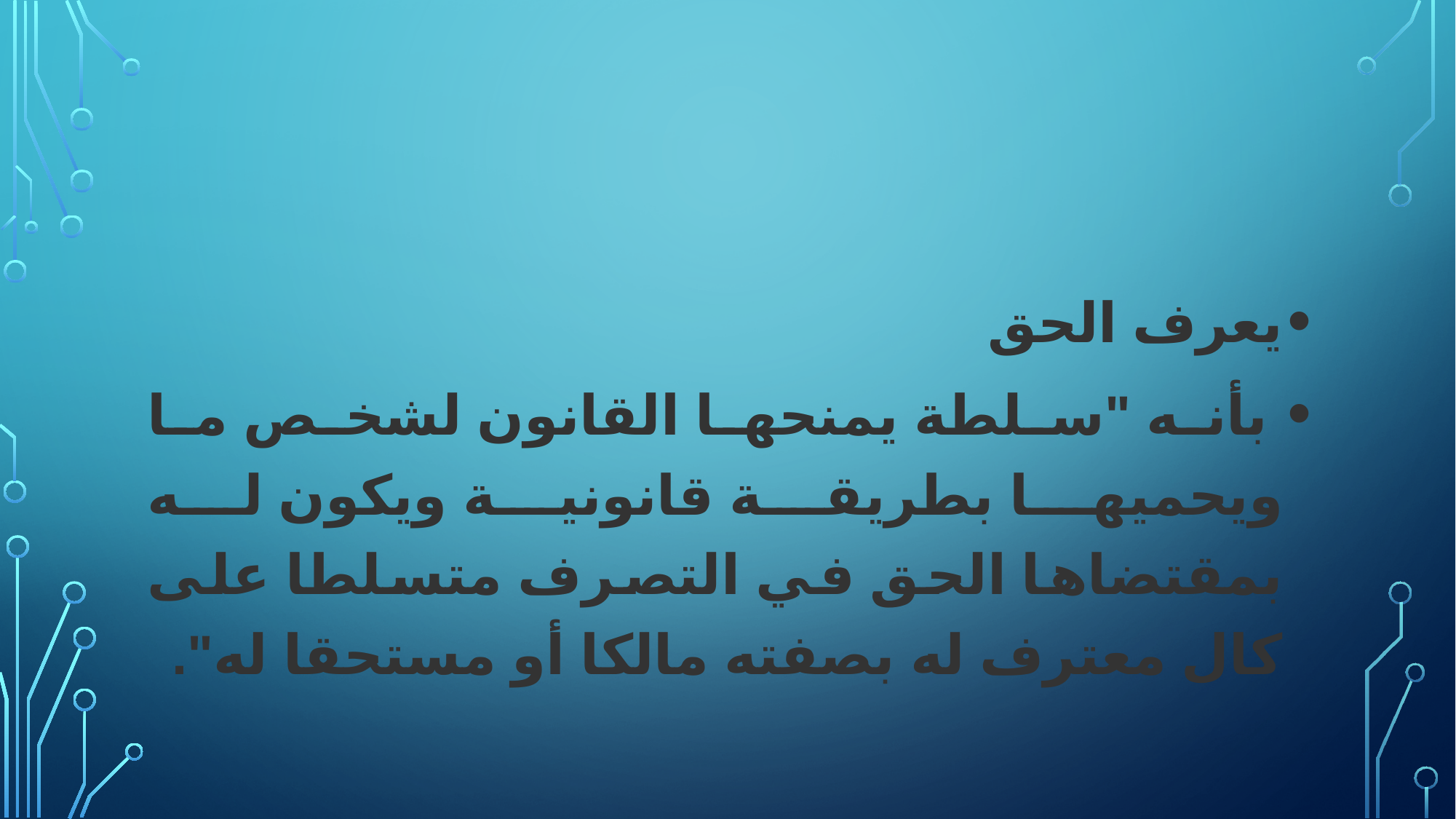

#
يعرف الحق
 بأنه "سلطة يمنحها القانون لشخص ما ويحميها بطريقة قانونية ويكون له بمقتضاها الحق في التصرف متسلطا على كال معترف له بصفته مالكا أو مستحقا له".